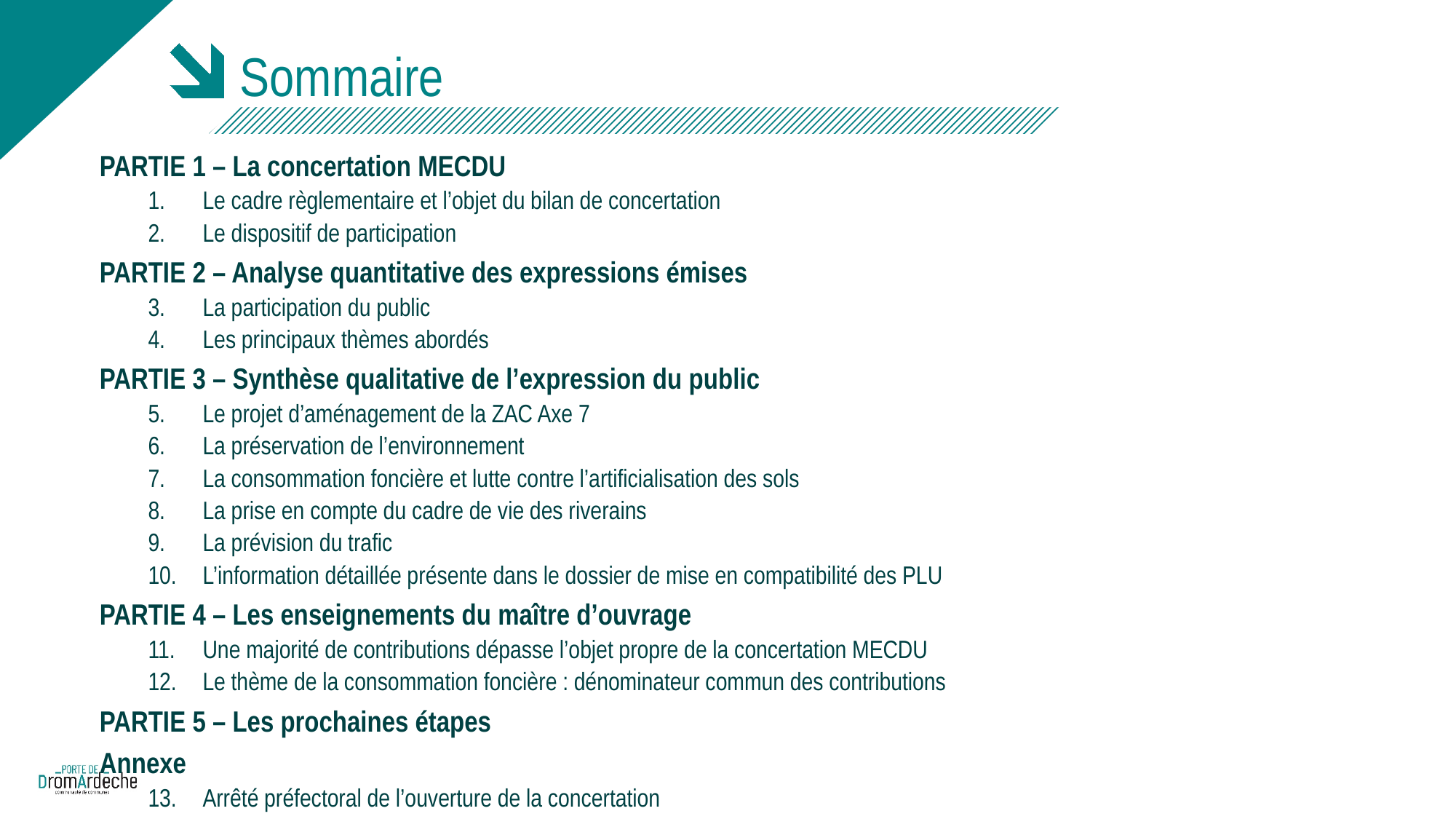

# Sommaire
PARTIE 1 – La concertation MECDU
Le cadre règlementaire et l’objet du bilan de concertation
Le dispositif de participation
PARTIE 2 – Analyse quantitative des expressions émises
La participation du public
Les principaux thèmes abordés
PARTIE 3 – Synthèse qualitative de l’expression du public
Le projet d’aménagement de la ZAC Axe 7
La préservation de l’environnement
La consommation foncière et lutte contre l’artificialisation des sols
La prise en compte du cadre de vie des riverains
La prévision du trafic
L’information détaillée présente dans le dossier de mise en compatibilité des PLU
PARTIE 4 – Les enseignements du maître d’ouvrage
Une majorité de contributions dépasse l’objet propre de la concertation MECDU
Le thème de la consommation foncière : dénominateur commun des contributions
PARTIE 5 – Les prochaines étapes
Annexe
Arrêté préfectoral de l’ouverture de la concertation